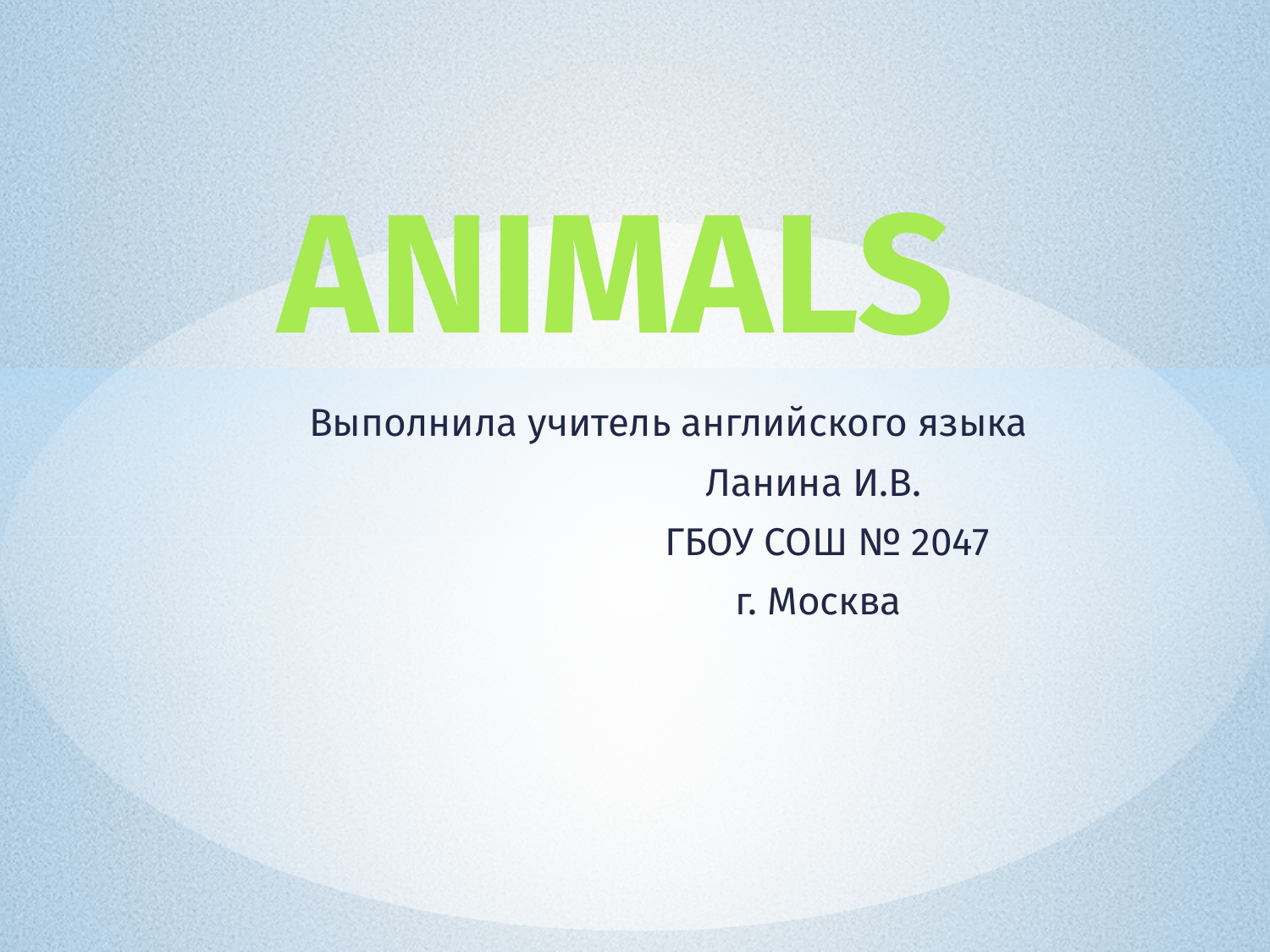

# ANIMALS
Выполнила учитель английского языка
                                       Ланина И.В.
                                   ГБОУ СОШ № 2047
                                          г. Москва